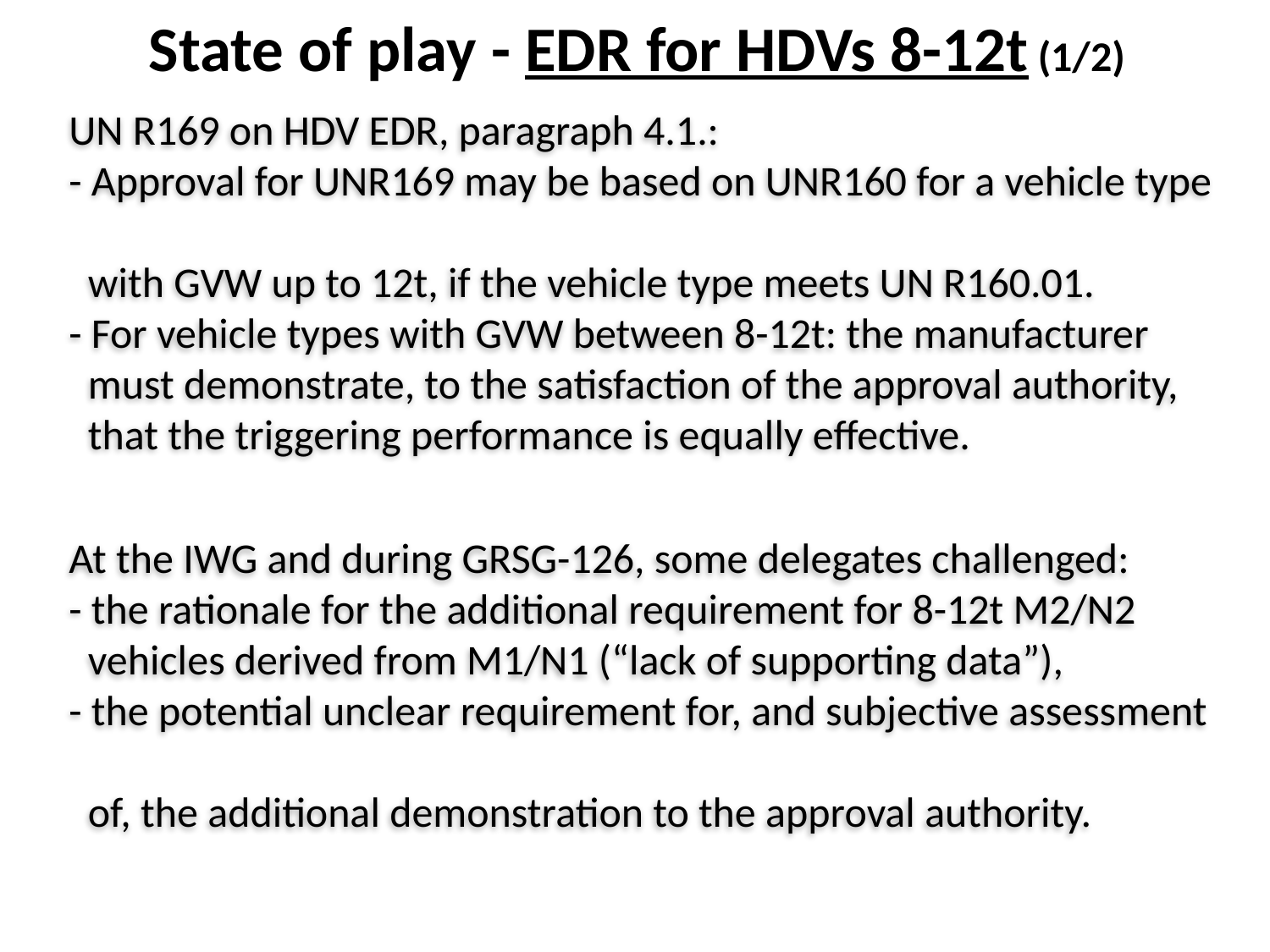

State of play - EDR for HDVs 8-12t (1/2)
UN R169 on HDV EDR, paragraph 4.1.:
- Approval for UNR169 may be based on UNR160 for a vehicle type
  with GVW up to 12t, if the vehicle type meets UN R160.01.
- For vehicle types with GVW between 8-12t: the manufacturer
  must demonstrate, to the satisfaction of the approval authority,
  that the triggering performance is equally effective.

At the IWG and during GRSG-126, some delegates challenged:
- the rationale for the additional requirement for 8-12t M2/N2
  vehicles derived from M1/N1 (“lack of supporting data”),
- the potential unclear requirement for, and subjective assessment
  of, the additional demonstration to the approval authority.